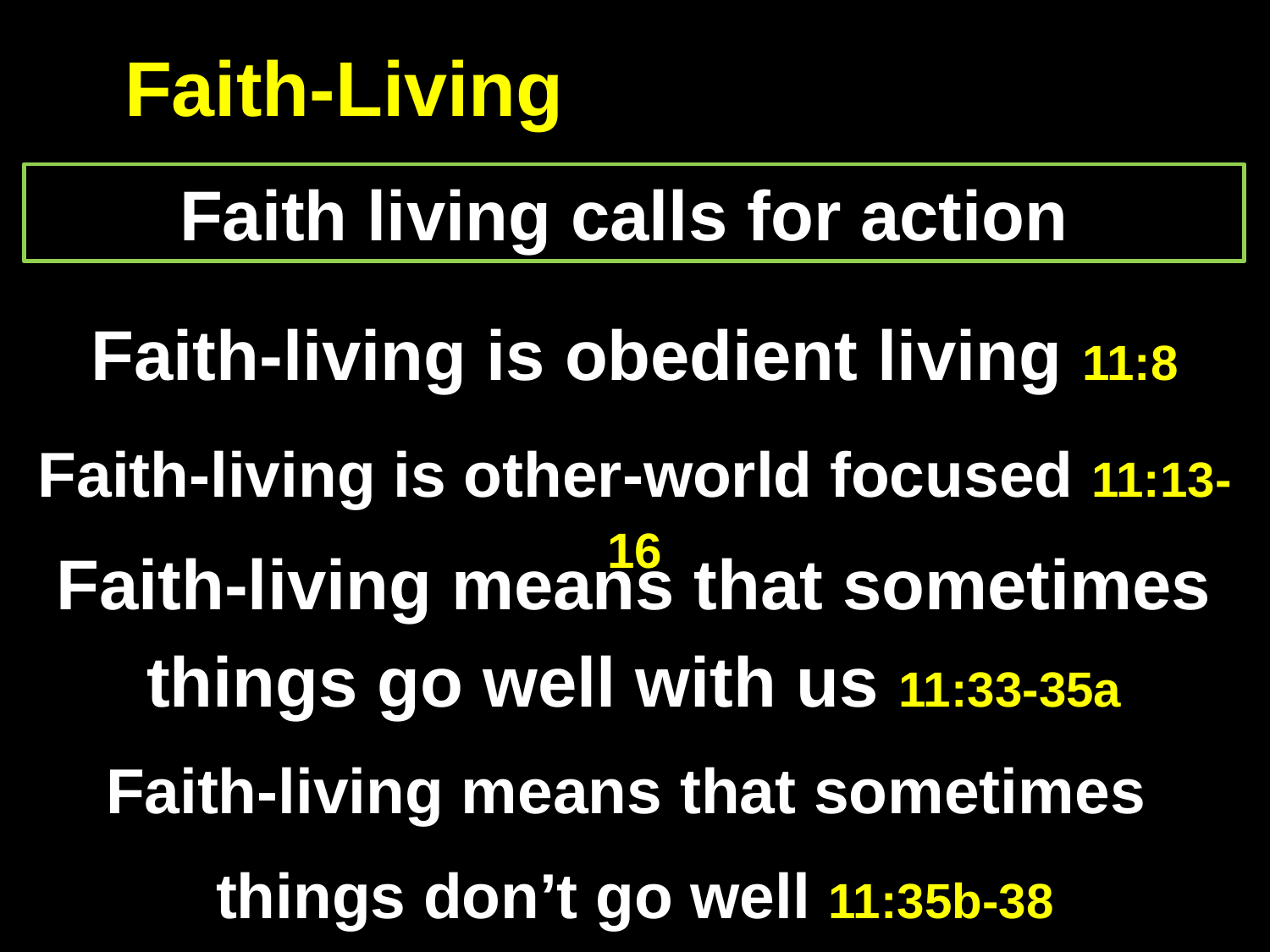

Faith-Living
Faith living calls for action
Faith-living is obedient living 11:8
Faith-living is other-world focused 11:13-16
Faith-living means that sometimes things go well with us 11:33-35a
Faith-living means that sometimes
things don’t go well 11:35b-38